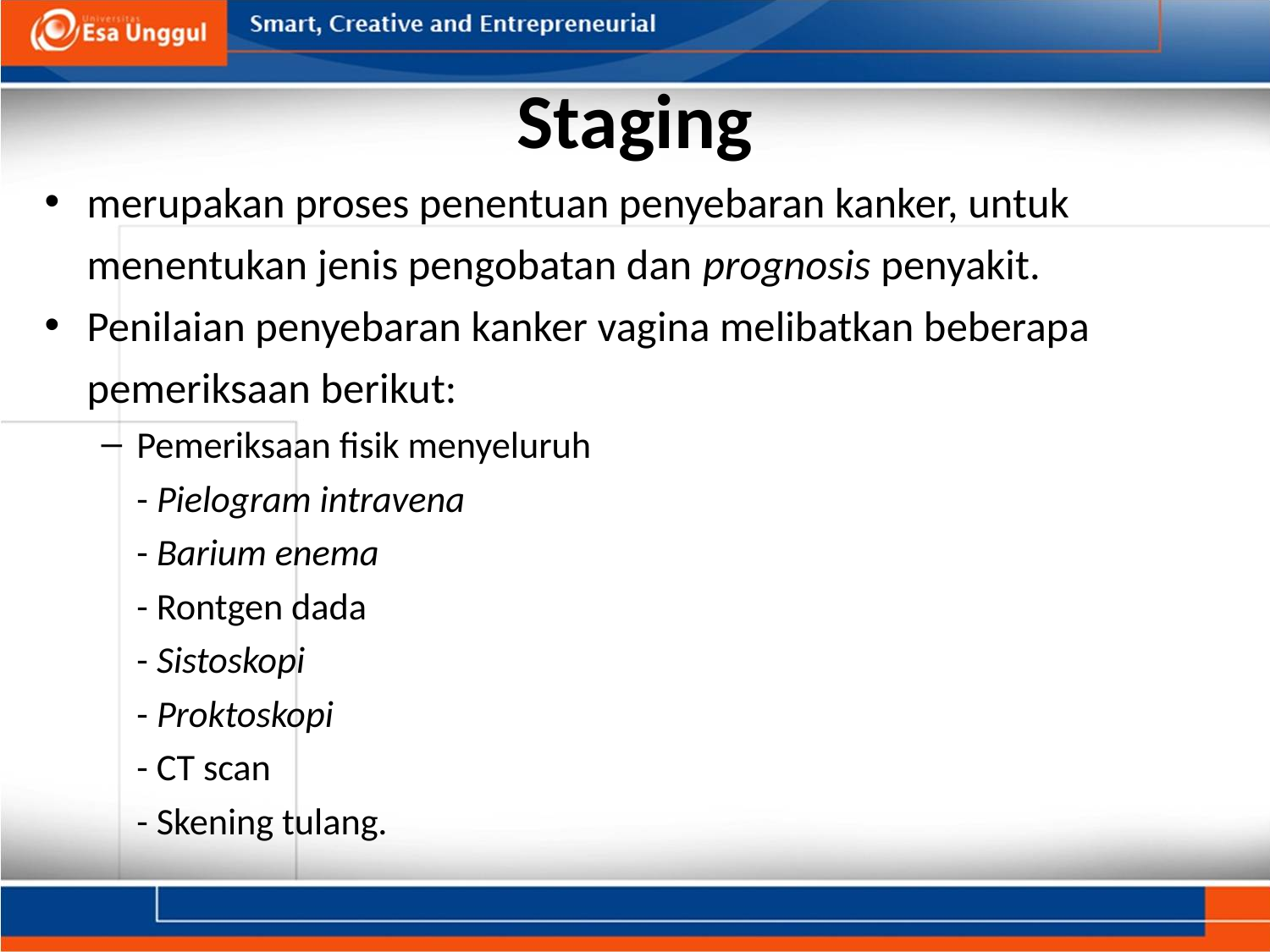

# Staging
merupakan proses penentuan penyebaran kanker, untuk menentukan jenis pengobatan dan prognosis penyakit.
Penilaian penyebaran kanker vagina melibatkan beberapa pemeriksaan berikut:
Pemeriksaan fisik menyeluruh
- Pielogram intravena
- Barium enema
- Rontgen dada
- Sistoskopi
- Proktoskopi
- CT scan
- Skening tulang.